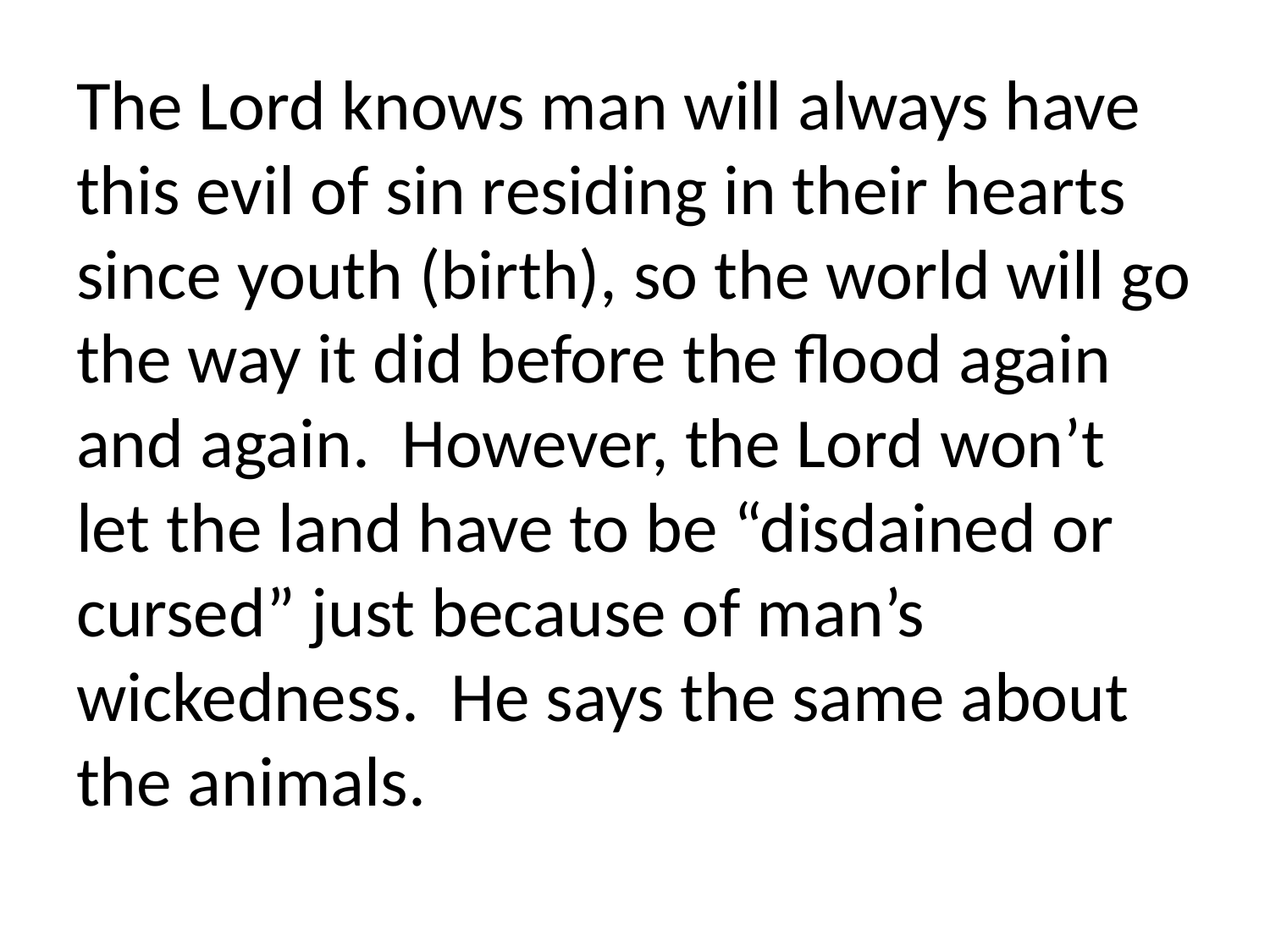

The Lord knows man will always have this evil of sin residing in their hearts since youth (birth), so the world will go the way it did before the flood again and again.  However, the Lord won’t let the land have to be “disdained or cursed” just because of man’s wickedness.  He says the same about the animals.